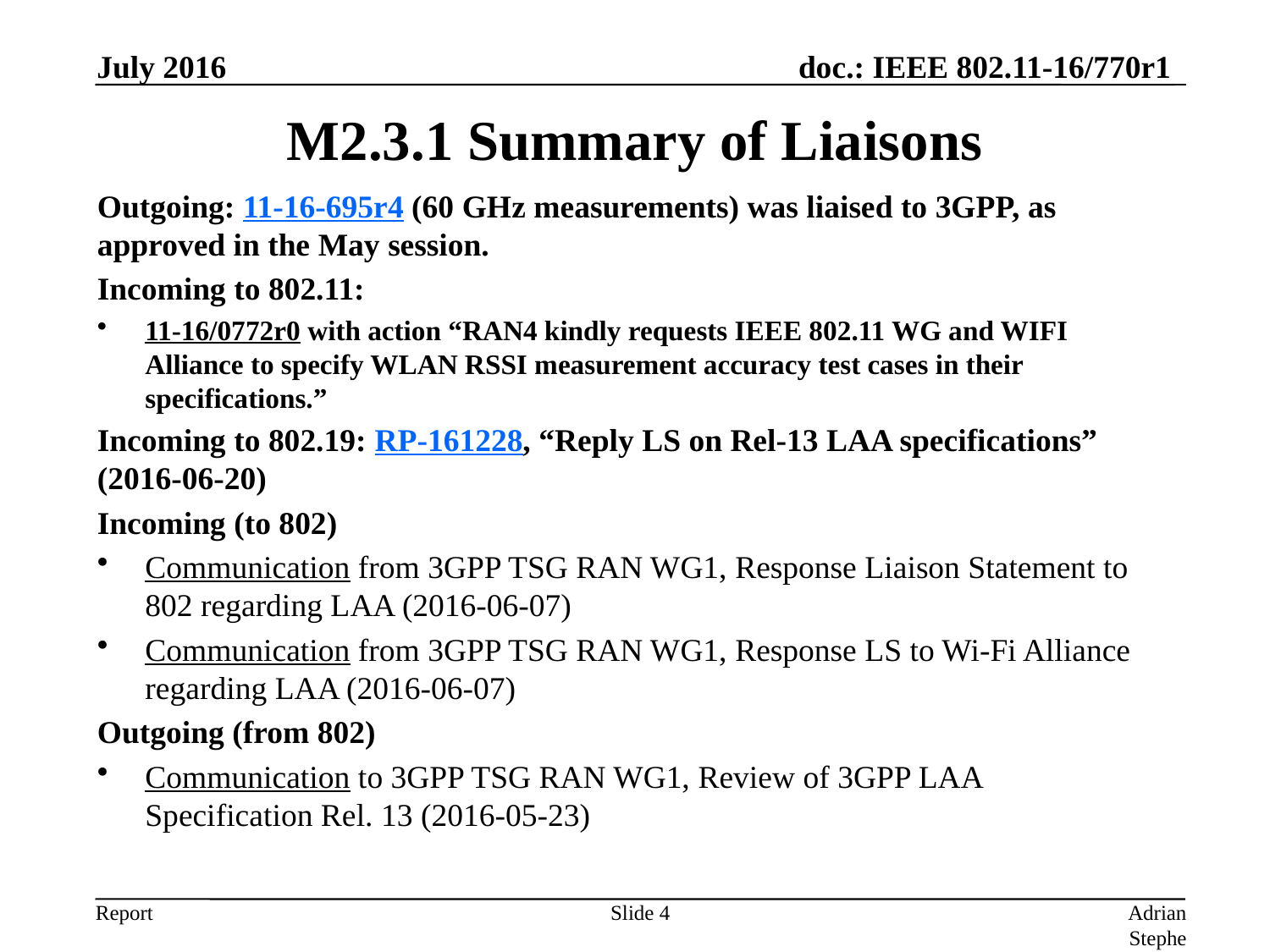

July 2016
# M2.3.1 Summary of Liaisons
Outgoing: 11-16-695r4 (60 GHz measurements) was liaised to 3GPP, as approved in the May session.
Incoming to 802.11:
11-16/0772r0 with action “RAN4 kindly requests IEEE 802.11 WG and WIFI Alliance to specify WLAN RSSI measurement accuracy test cases in their specifications.”
Incoming to 802.19: RP-161228, “Reply LS on Rel-13 LAA specifications” (2016-06-20)
Incoming (to 802)
Communication from 3GPP TSG RAN WG1, Response Liaison Statement to 802 regarding LAA (2016-06-07)
Communication from 3GPP TSG RAN WG1, Response LS to Wi-Fi Alliance regarding LAA (2016-06-07)
Outgoing (from 802)
Communication to 3GPP TSG RAN WG1, Review of 3GPP LAA Specification Rel. 13 (2016-05-23)

Slide 4
Adrian Stephens, Intel Corporation